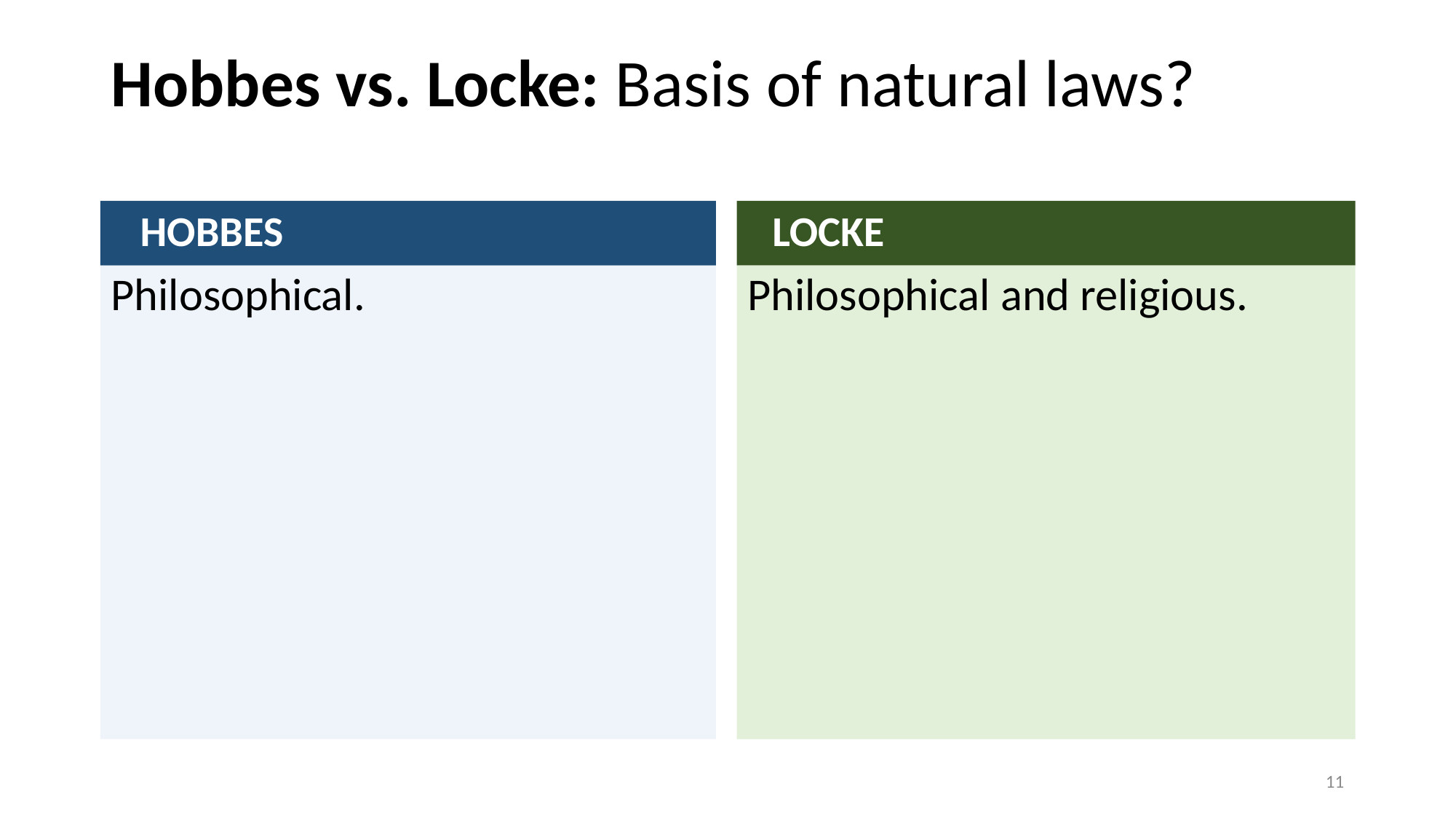

# Hobbes vs. Locke: Basis of natural laws?
   HOBBES
   LOCKE
Philosophical.
Philosophical and religious.
11